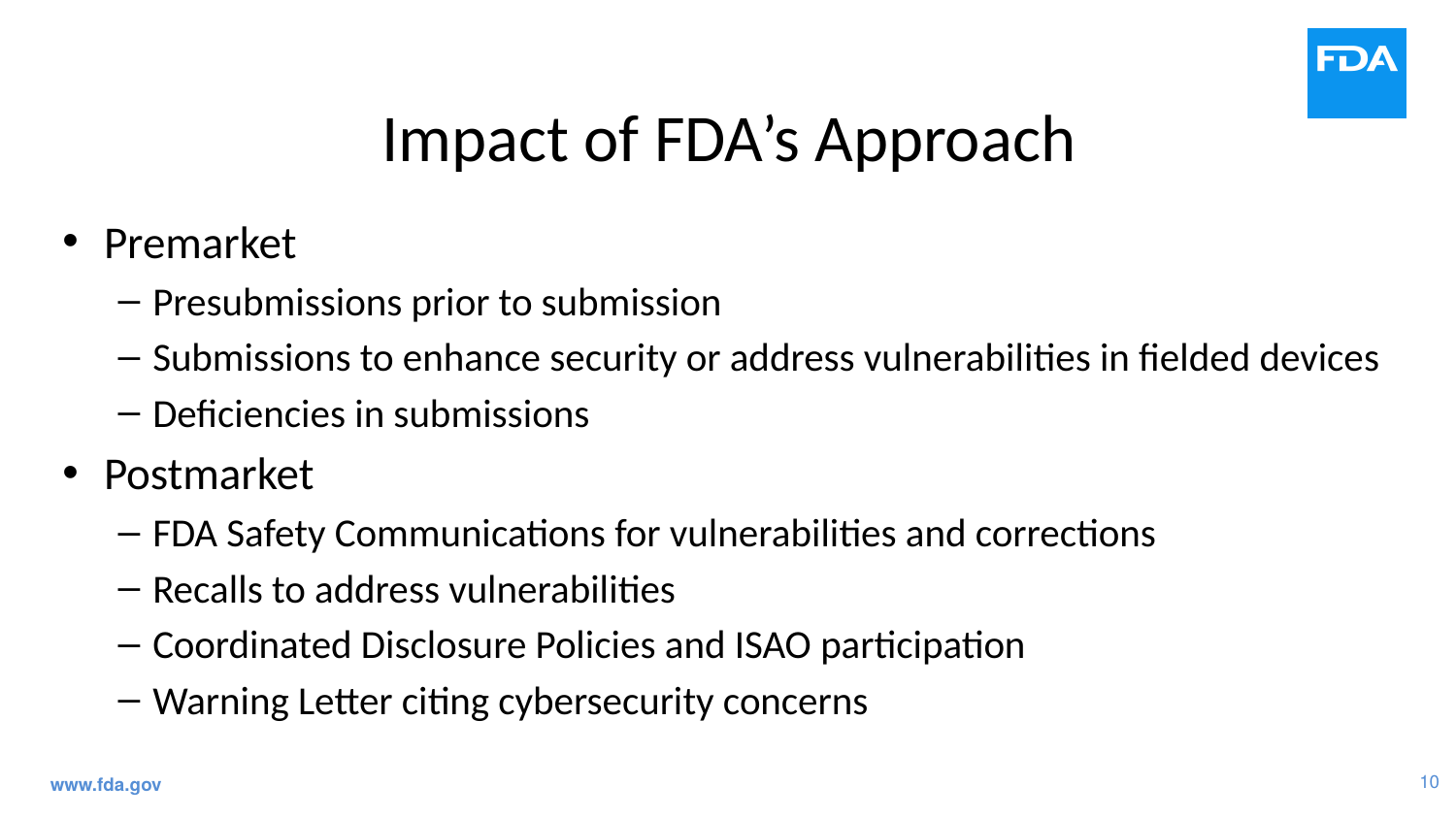

# Impact of FDA’s Approach
Premarket
Presubmissions prior to submission
Submissions to enhance security or address vulnerabilities in fielded devices
Deficiencies in submissions
Postmarket
FDA Safety Communications for vulnerabilities and corrections
Recalls to address vulnerabilities
Coordinated Disclosure Policies and ISAO participation
Warning Letter citing cybersecurity concerns

www.fda.gov